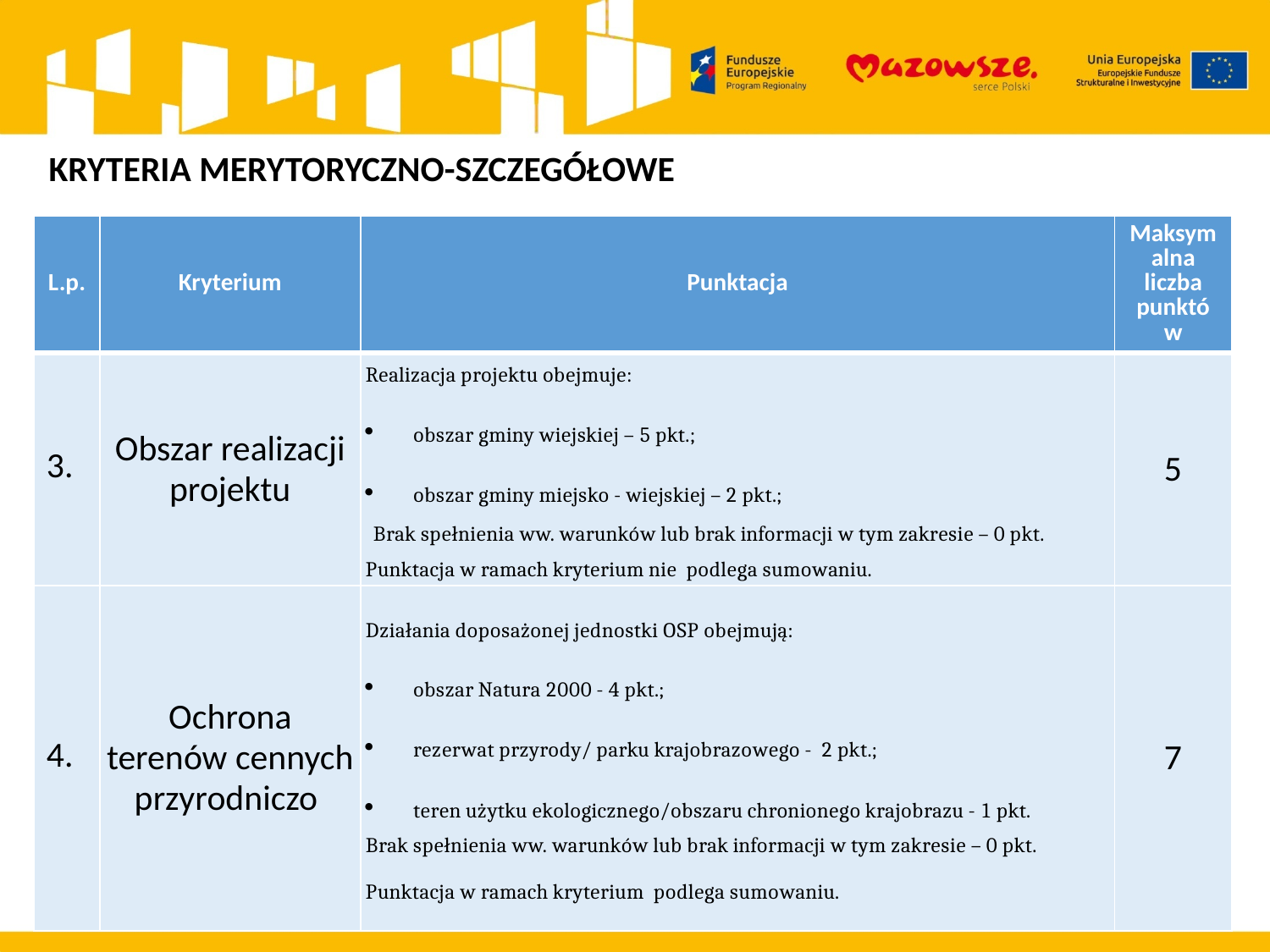

KRYTERIA MERYTORYCZNO-SZCZEGÓŁOWE
| L.p. | Kryterium | Punktacja | Maksymalna liczba punktów |
| --- | --- | --- | --- |
| 3. | Obszar realizacji projektu | Realizacja projektu obejmuje: obszar gminy wiejskiej – 5 pkt.; obszar gminy miejsko - wiejskiej – 2 pkt.; Brak spełnienia ww. warunków lub brak informacji w tym zakresie – 0 pkt. Punktacja w ramach kryterium nie podlega sumowaniu. | 5 |
| 4. | Ochrona terenów cennych przyrodniczo | Działania doposażonej jednostki OSP obejmują: obszar Natura 2000 - 4 pkt.; rezerwat przyrody/ parku krajobrazowego - 2 pkt.; teren użytku ekologicznego/obszaru chronionego krajobrazu - 1 pkt. Brak spełnienia ww. warunków lub brak informacji w tym zakresie – 0 pkt. Punktacja w ramach kryterium podlega sumowaniu. | 7 |